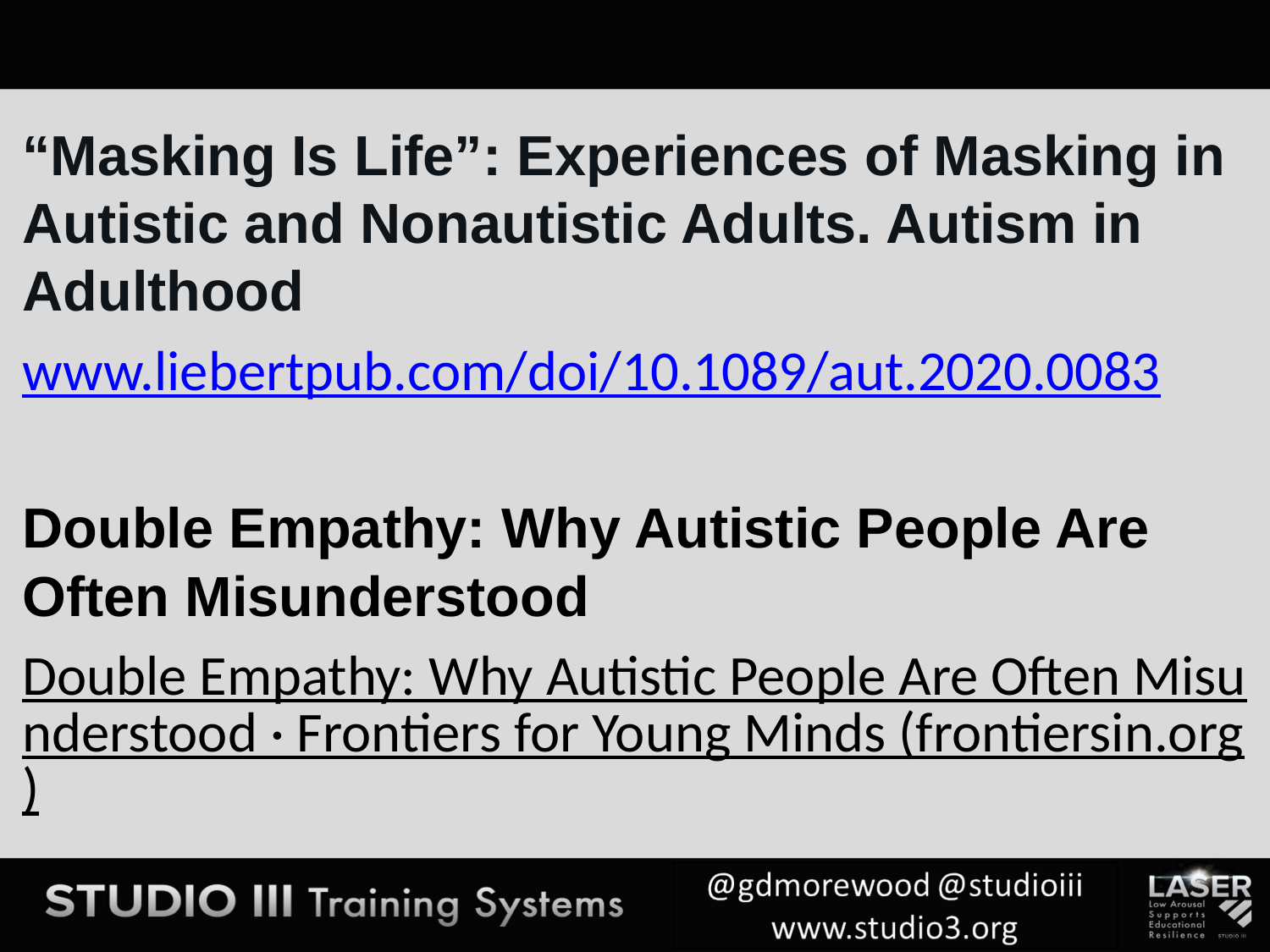

“Masking Is Life”: Experiences of Masking in Autistic and Nonautistic Adults. Autism in Adulthood
www.liebertpub.com/doi/10.1089/aut.2020.0083

Double Empathy: Why Autistic People Are Often Misunderstood
Double Empathy: Why Autistic People Are Often Misunderstood · Frontiers for Young Minds (frontiersin.org)